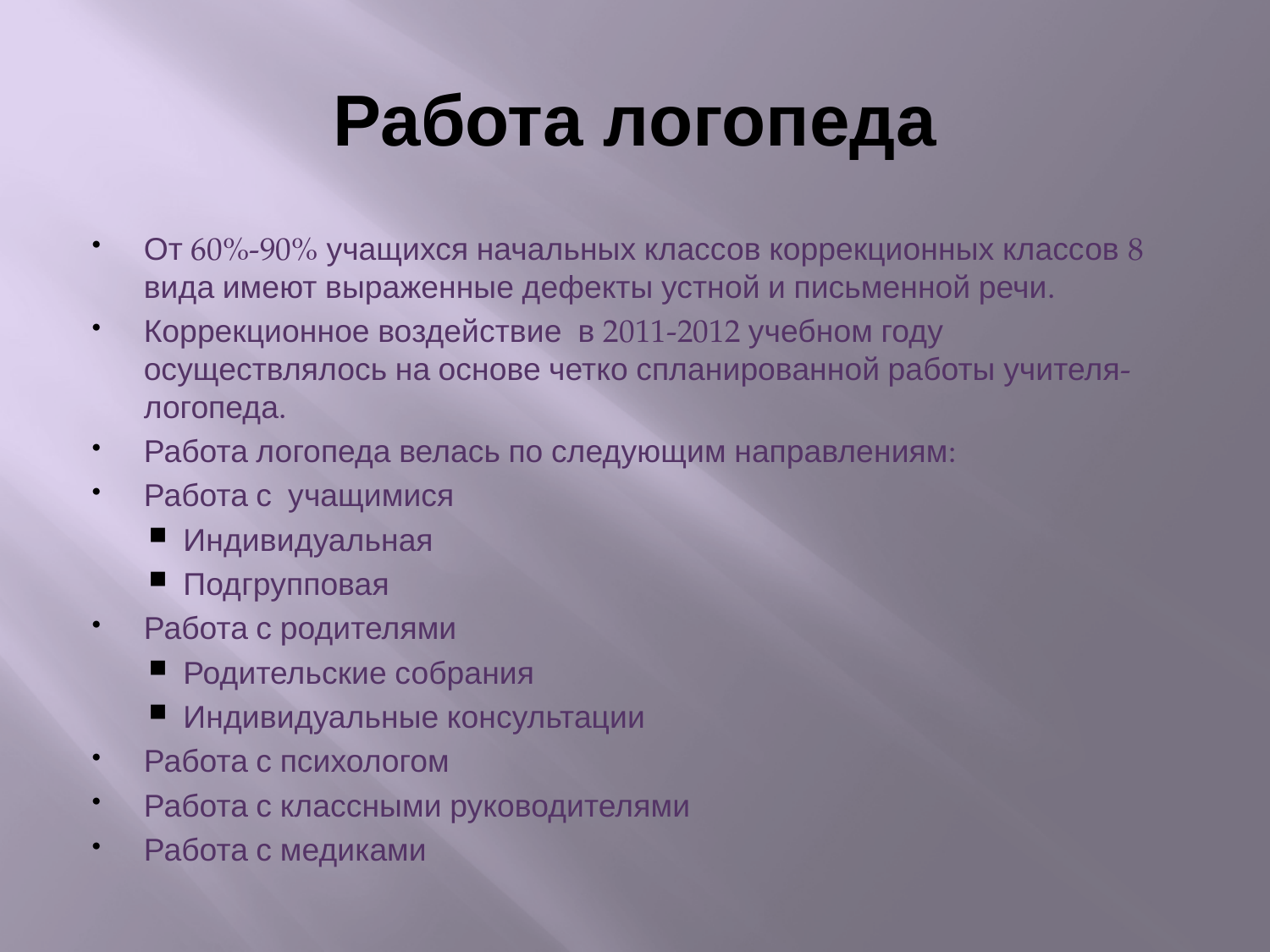

# Работа логопеда
От 60%-90% учащихся начальных классов коррекционных классов 8 вида имеют выраженные дефекты устной и письменной речи.
Коррекционное воздействие  в 2011-2012 учебном году осуществлялось на основе четко спланированной работы учителя-логопеда.
Работа логопеда велась по следующим направлениям:
Работа с  учащимися
Индивидуальная
Подгрупповая
Работа с родителями
Родительские собрания
Индивидуальные консультации
Работа с психологом
Работа с классными руководителями
Работа с медиками